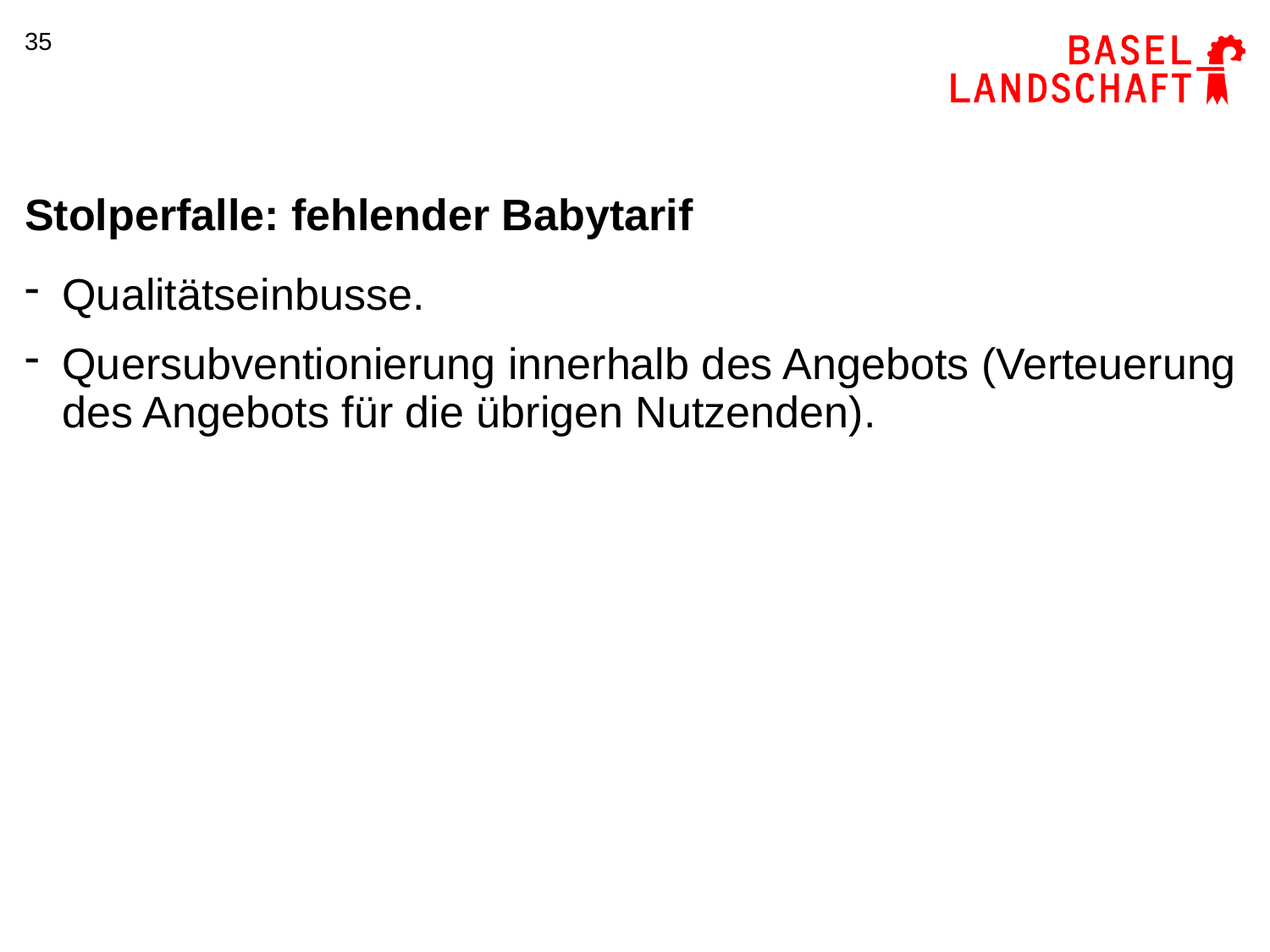

35
# Stolperfalle: fehlender Babytarif
Qualitätseinbusse.
Quersubventionierung innerhalb des Angebots (Verteuerung des Angebots für die übrigen Nutzenden).